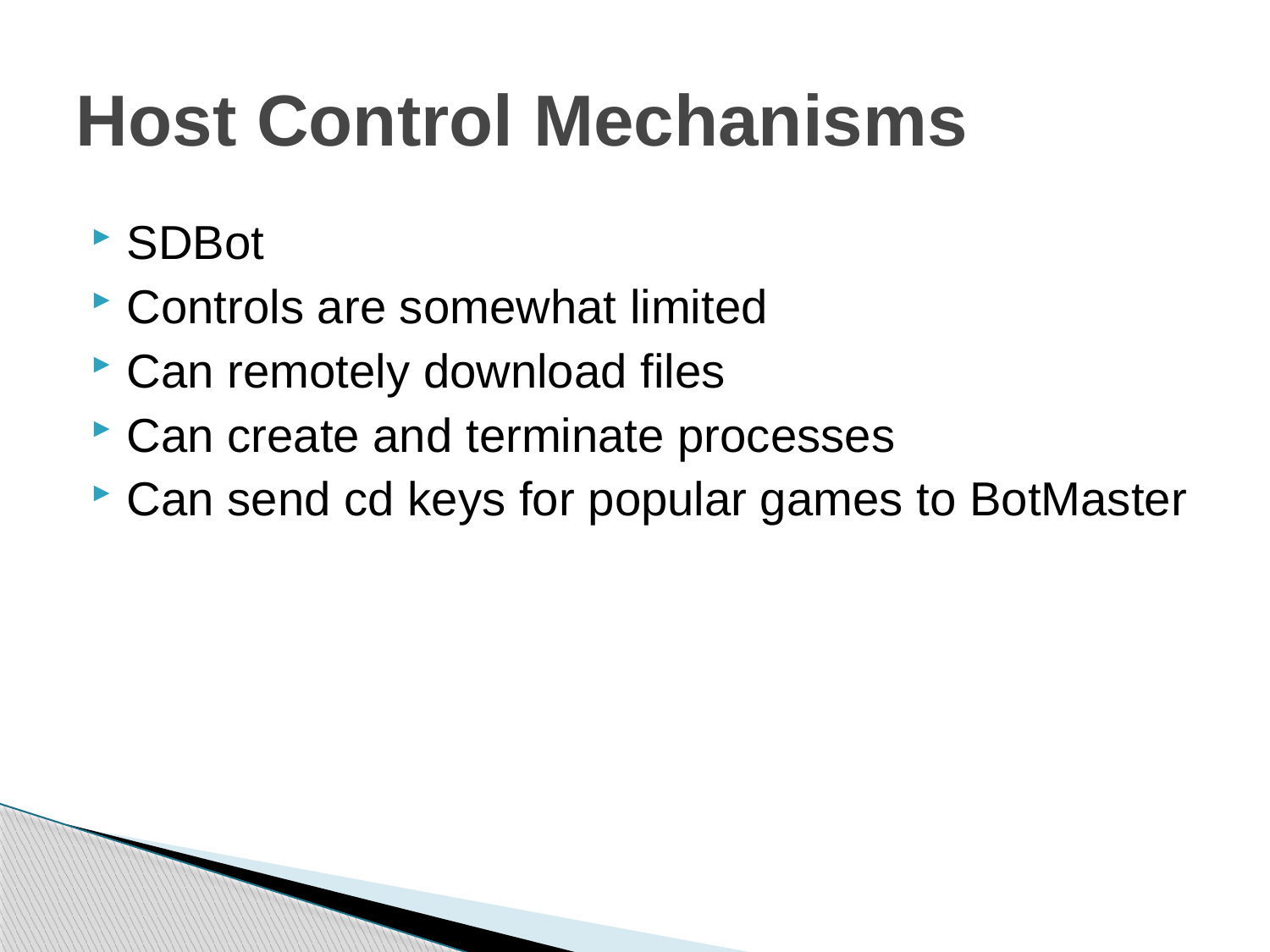

# Host Control Mechanisms
SDBot
Controls are somewhat limited
Can remotely download files
Can create and terminate processes
Can send cd keys for popular games to BotMaster